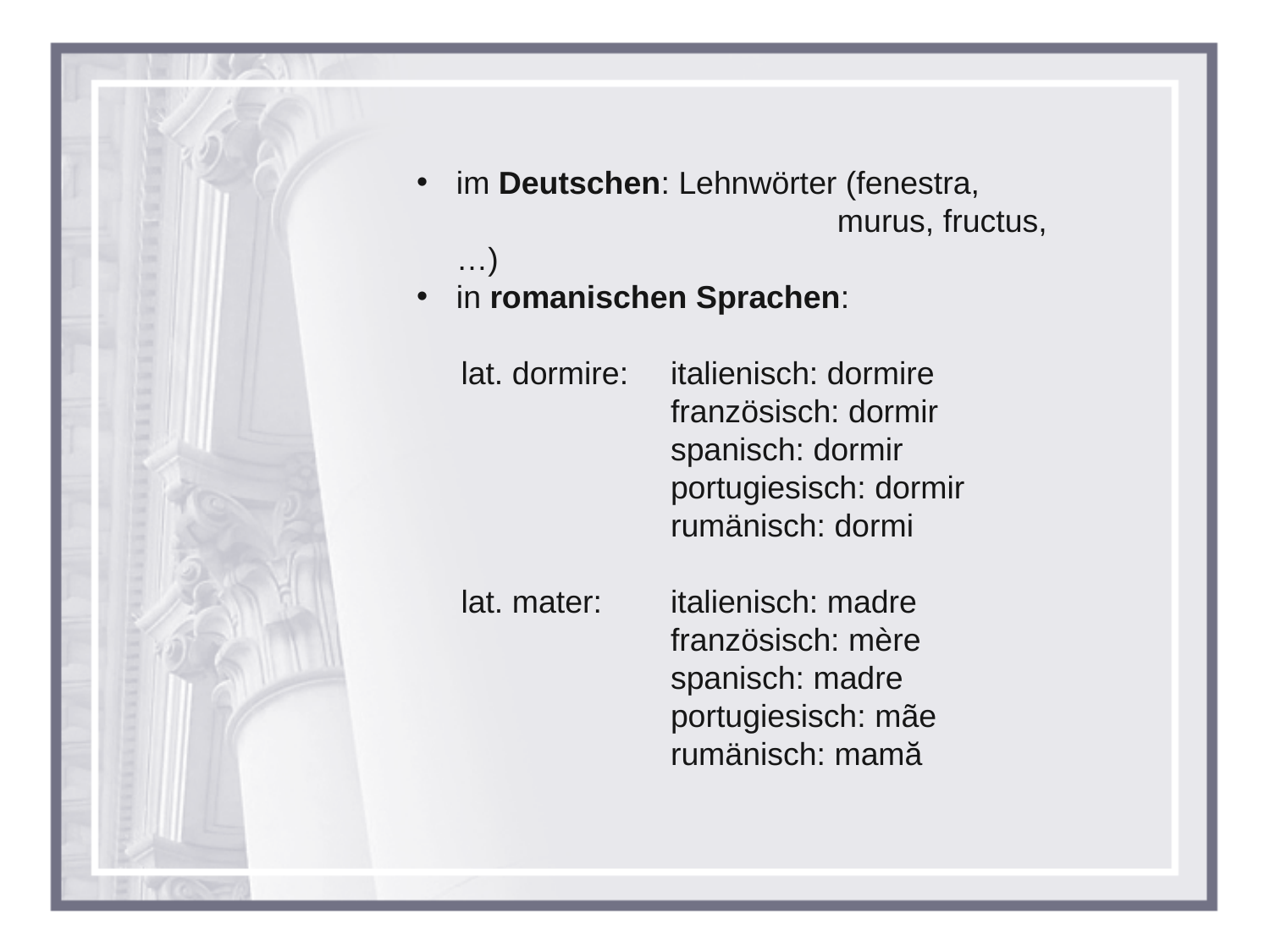

im Deutschen: Lehnwörter (fenestra,         			murus, fructus,…)
in romanischen Sprachen:

     lat. dormire:	italienisch: dormire
		französisch: dormir
		spanisch: dormir
		portugiesisch: dormir
		rumänisch: dormi

     lat. mater: 	italienisch: madre
		französisch: mère
		spanisch: madre
		portugiesisch: mãe
		rumänisch: mamă